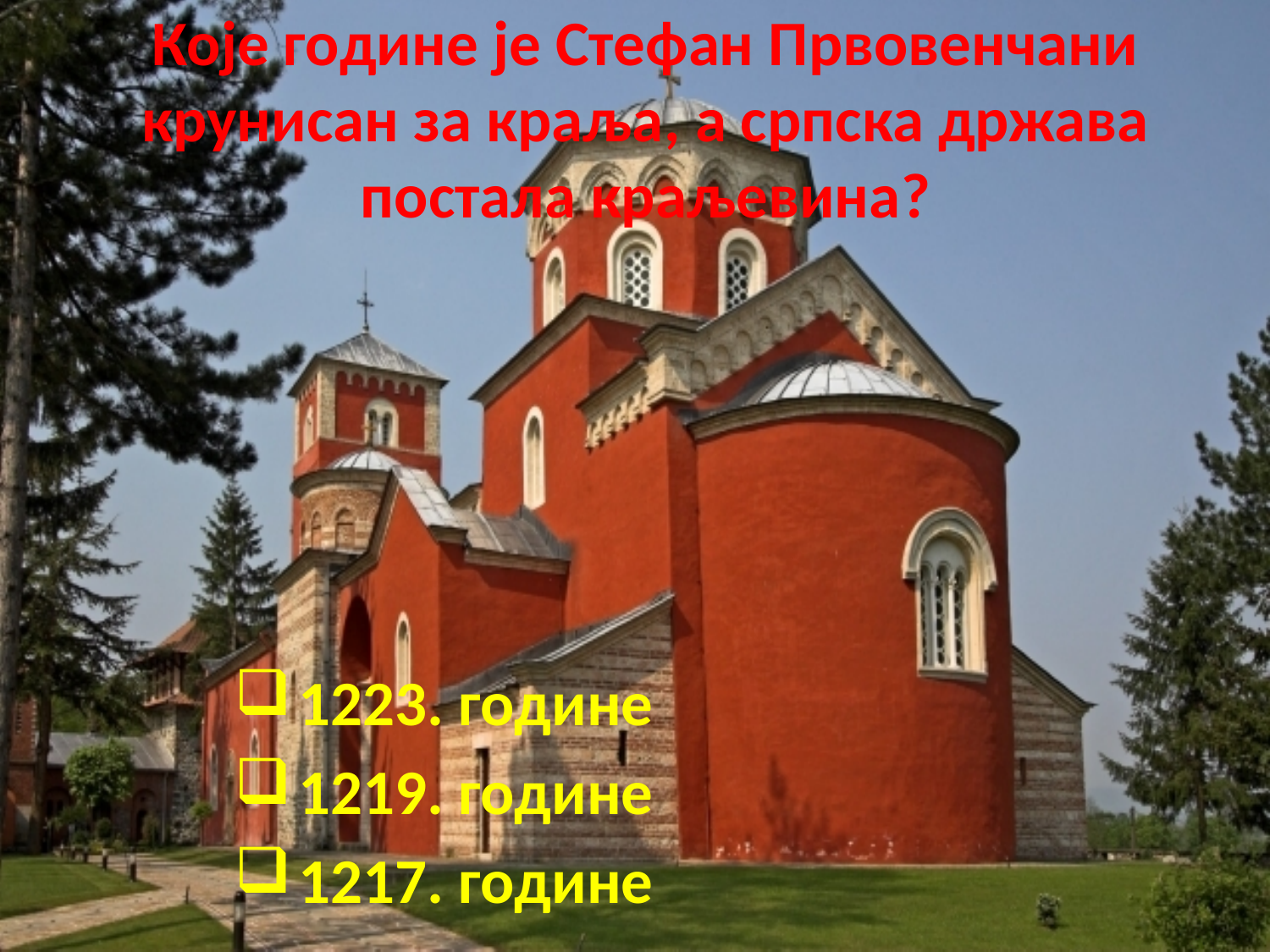

# Које године је Стефан Првовенчани крунисан за краља, a српска држава постала краљевина?
1223. године
1219. године
1217. године